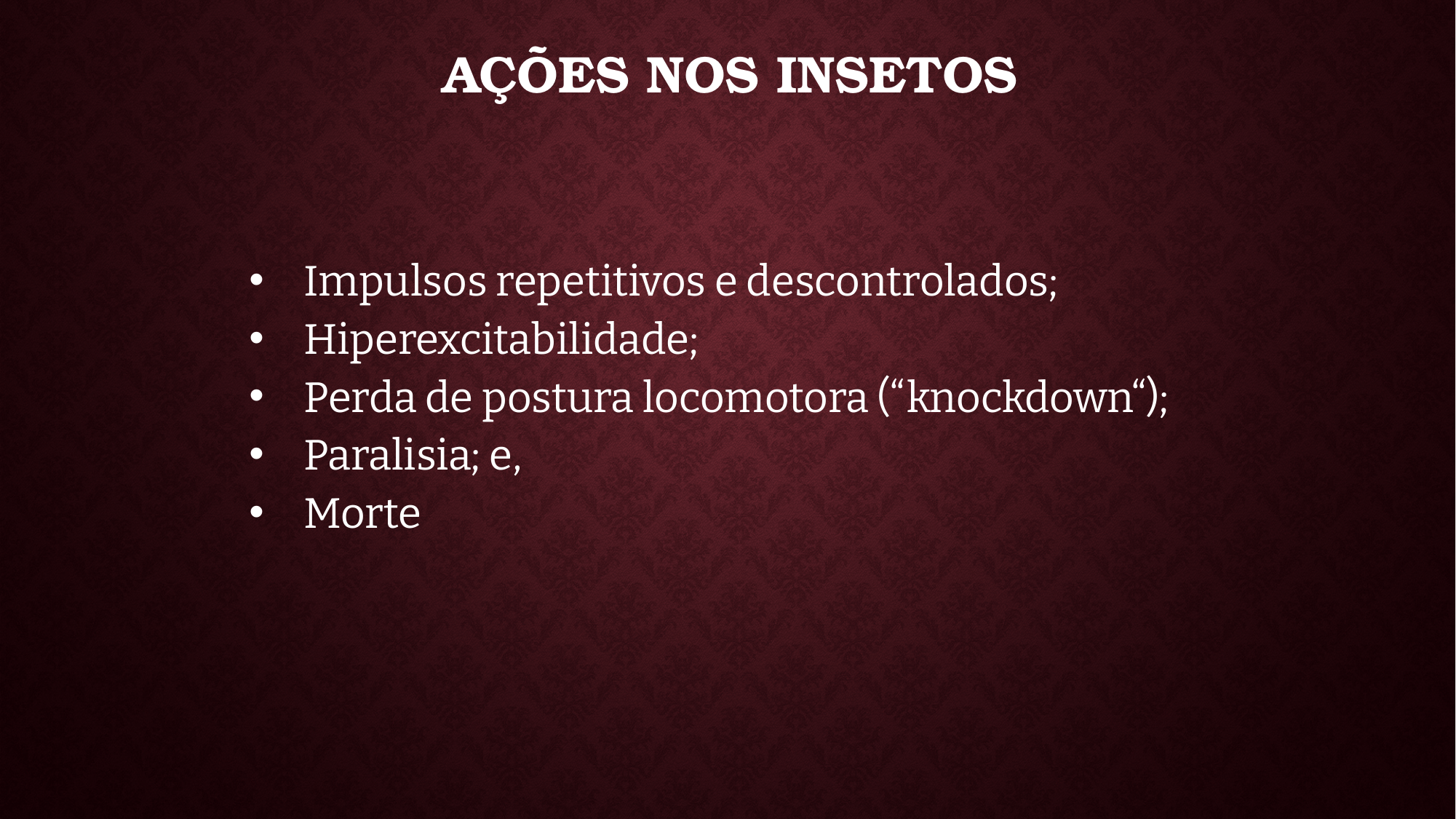

Ações nos Insetos
Impulsos repetitivos e descontrolados;
Hiperexcitabilidade;
Perda de postura locomotora (“knockdown“);
Paralisia; e,
Morte